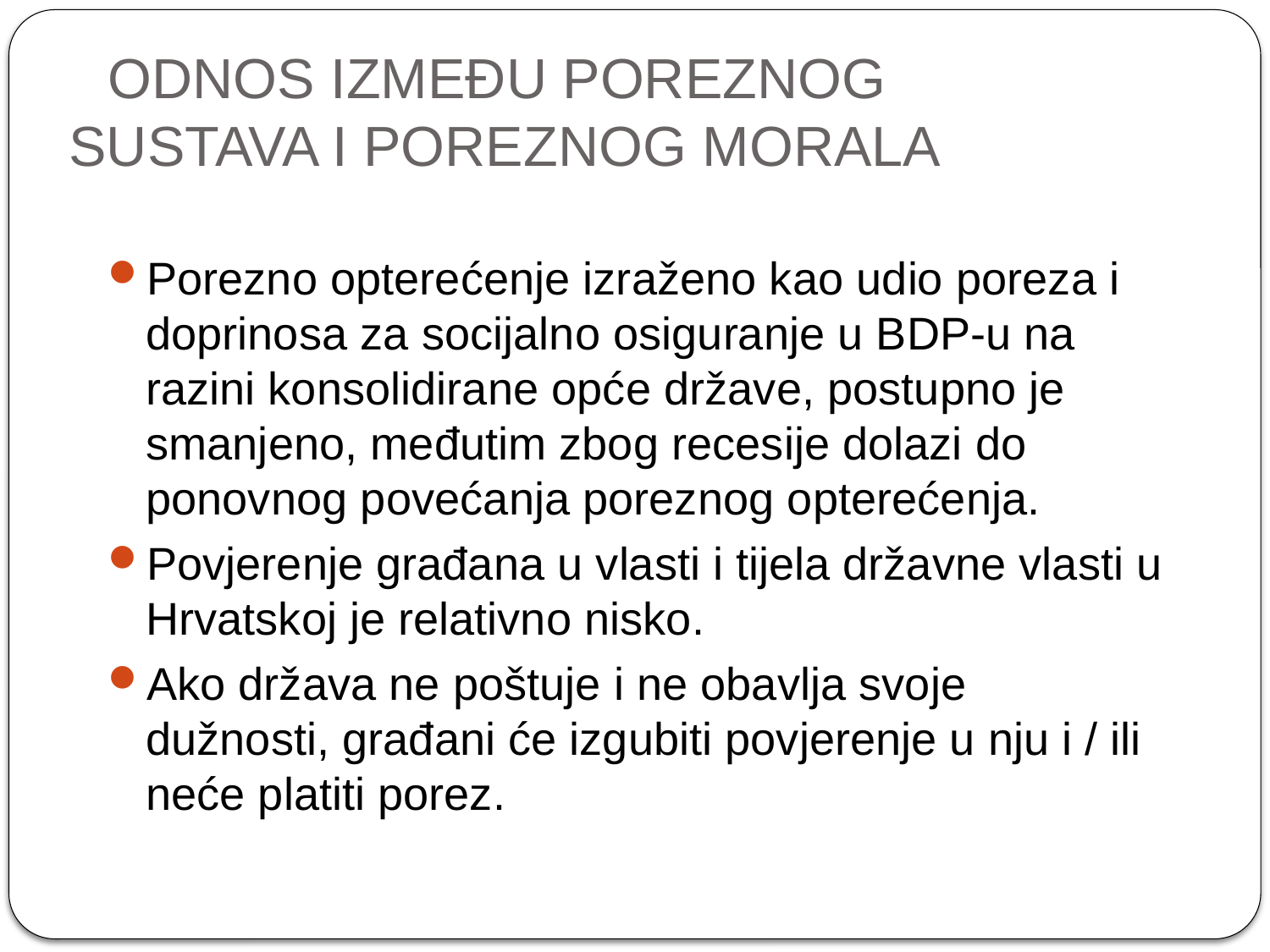

# ODNOS IZMEĐU POREZNOG SUSTAVA I POREZNOG MORALA
Porezno opterećenje izraženo kao udio poreza i doprinosa za socijalno osiguranje u BDP-u na razini konsolidirane opće države, postupno je smanjeno, međutim zbog recesije dolazi do ponovnog povećanja poreznog opterećenja.
Povjerenje građana u vlasti i tijela državne vlasti u Hrvatskoj je relativno nisko.
Ako država ne poštuje i ne obavlja svoje dužnosti, građani će izgubiti povjerenje u nju i / ili neće platiti porez.